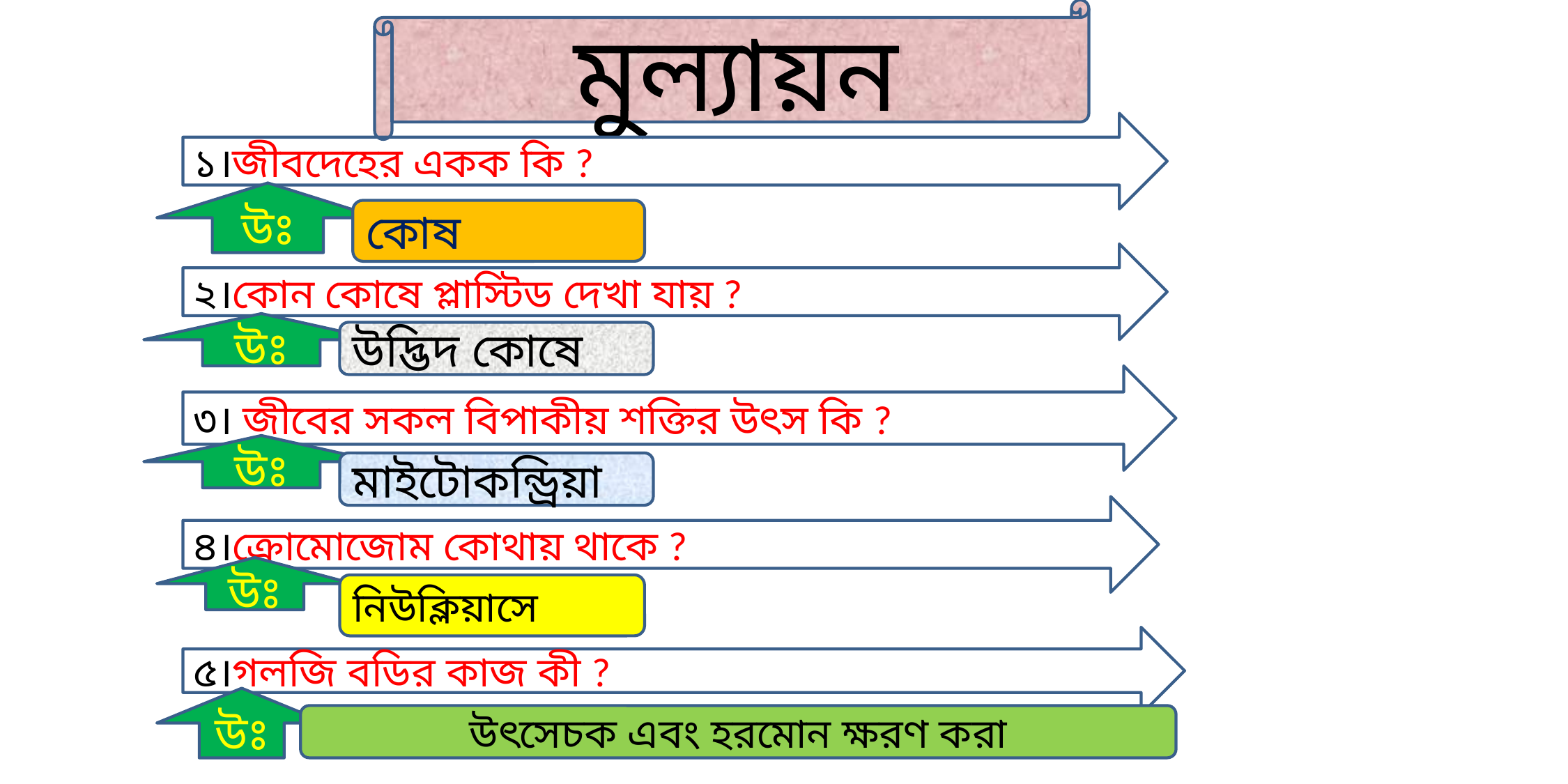

মুল্যায়ন
১।জীবদেহের একক কি ?
উঃ
কোষ
২।কোন কোষে প্লাস্টিড দেখা যায় ?
উঃ
উদ্ভিদ কোষে
৩। জীবের সকল বিপাকীয় শক্তির উৎস কি ?
উঃ
মাইটোকন্ড্রিয়া
৪।ক্রোমোজোম কোথায় থাকে ?
উঃ
নিউক্লিয়াসে
৫।গলজি বডির কাজ কী ?
উঃ
উৎসেচক এবং হরমোন ক্ষরণ করা